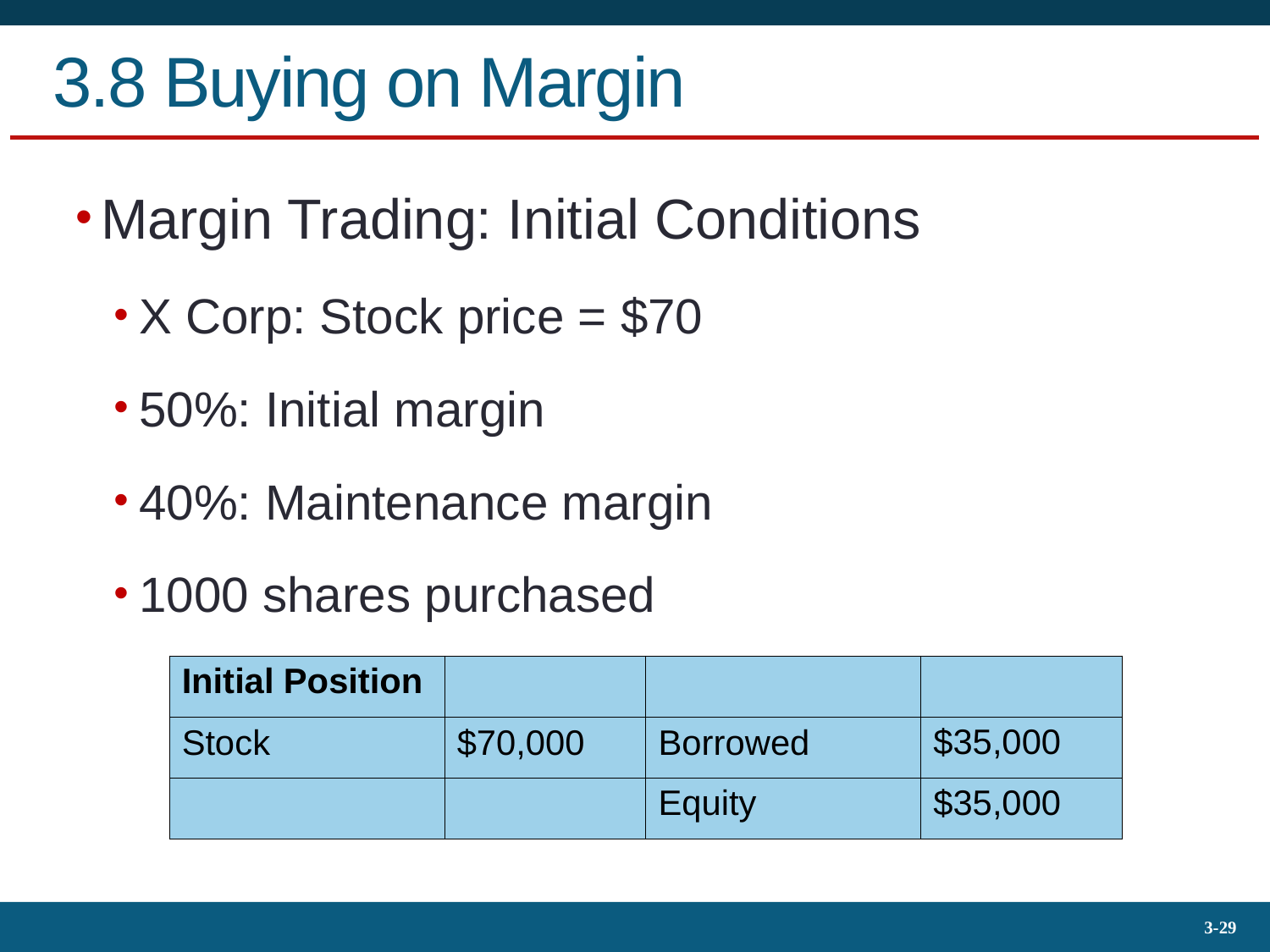

# 3.8 Buying on Margin
Margin Trading: Initial Conditions
X Corp: Stock price = $70
50%: Initial margin
40%: Maintenance margin
1000 shares purchased
| Initial Position |  |  |  |
| --- | --- | --- | --- |
| Stock | $70,000 | Borrowed | $35,000 |
|  |  | Equity | $35,000 |